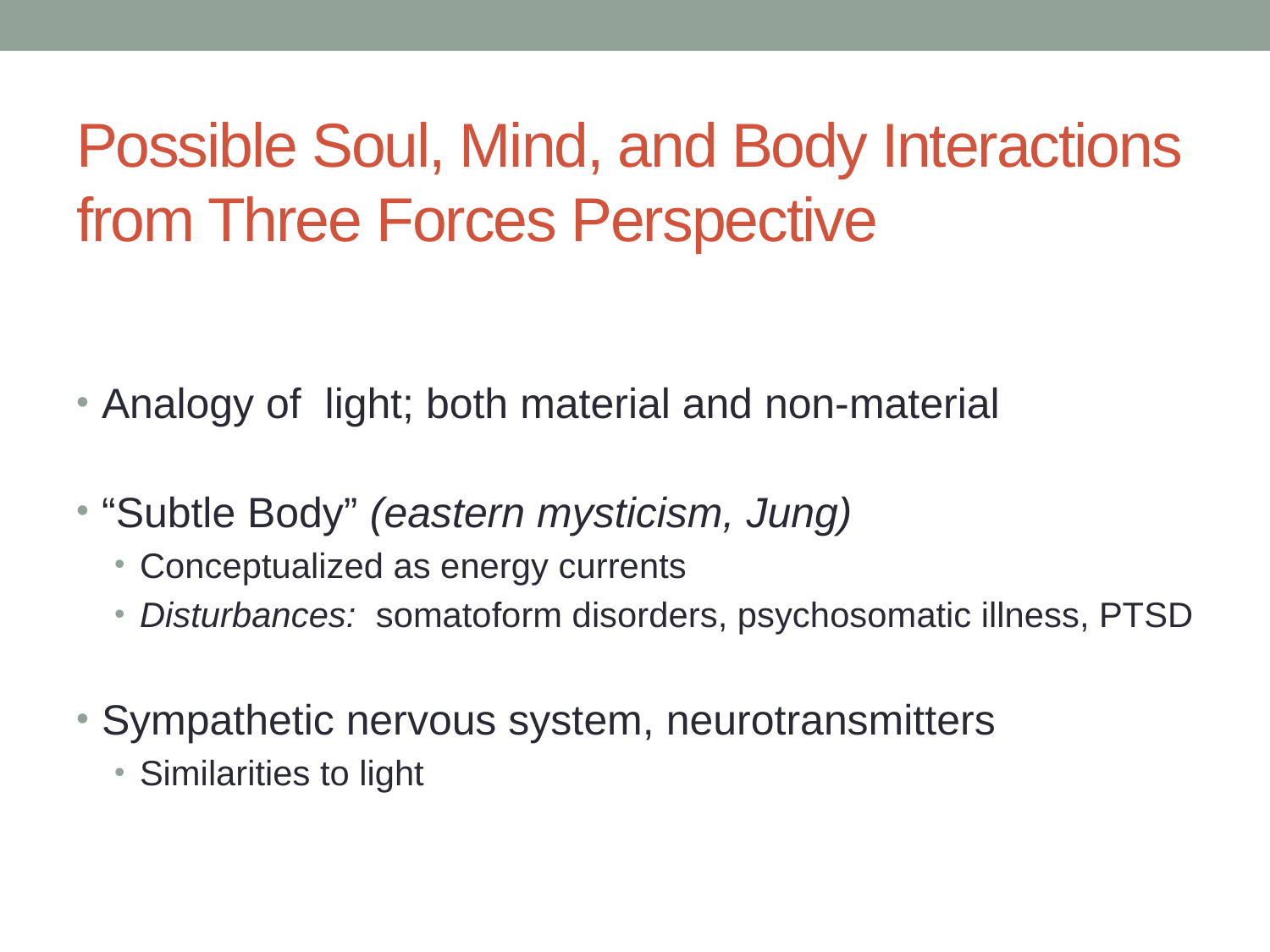

# Possible Soul, Mind, and Body Interactions from Three Forces Perspective

Analogy of  light; both material and non-material

“Subtle Body” (eastern mysticism, Jung)
Conceptualized as energy currents
Disturbances:  somatoform disorders, psychosomatic illness, PTSD

Sympathetic nervous system, neurotransmitters
Similarities to light